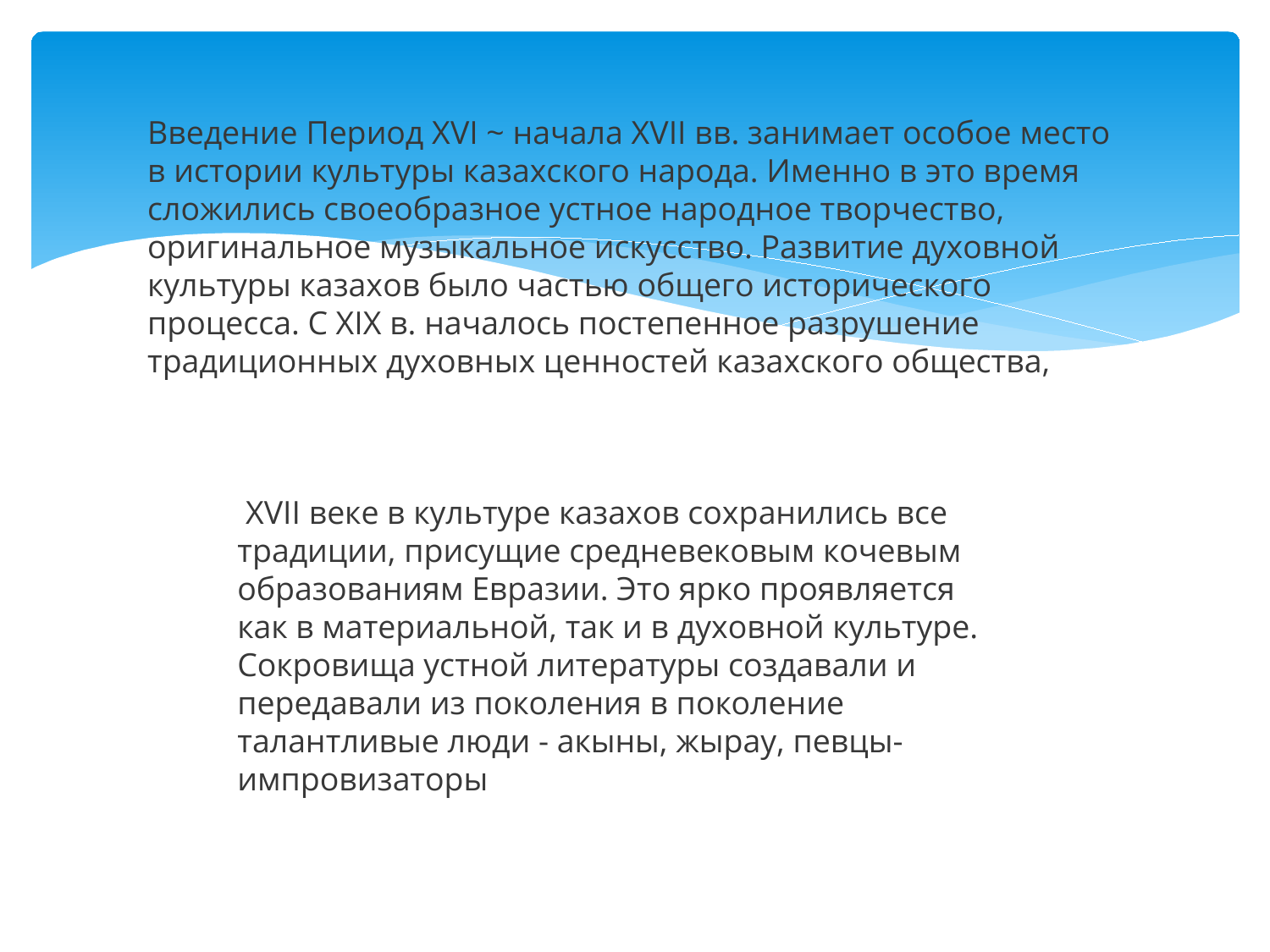

Введение Период XVI ~ начала XVII вв. занимает особое место в истории культуры казахского народа. Именно в это время сложились своеобразное устное народное творчество, оригинальное музыкальное искусство. Развитие духовной культуры казахов было частью общего исторического процесса. С XIX в. началось постепенное разрушение традиционных духовных ценностей казахского общества,
 XVII веке в культуре казахов сохранились все традиции, присущие средневековым кочевым образованиям Евразии. Это ярко проявляется как в материальной, так и в духовной культуре. Сокровища устной литературы создавали и передавали из поколения в поколение талантливые люди - акыны, жырау, певцы- импровизаторы